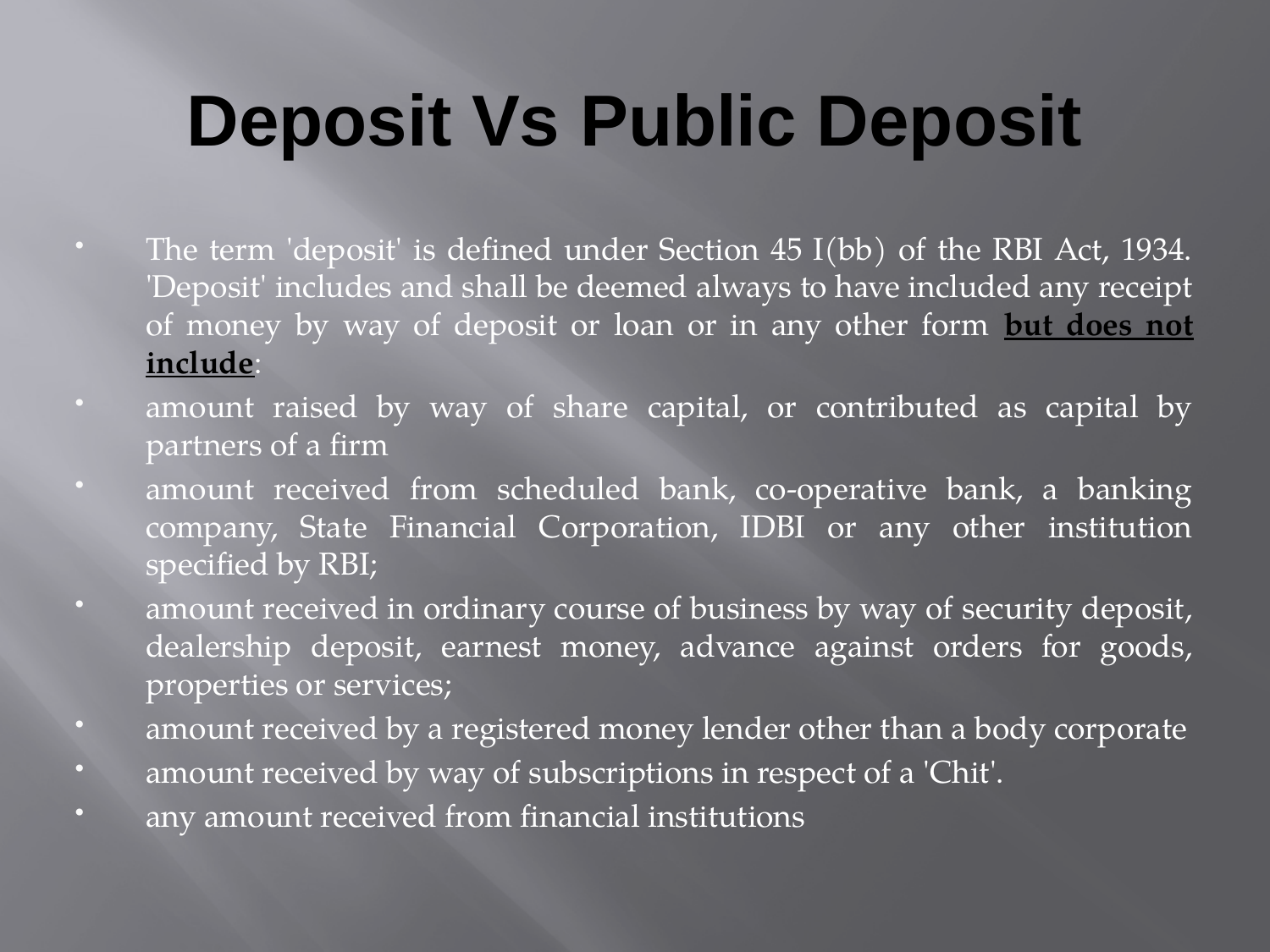

# Deposit Vs Public Deposit
The term 'deposit' is defined under Section 45 I(bb) of the RBI Act, 1934. 'Deposit' includes and shall be deemed always to have included any receipt of money by way of deposit or loan or in any other form but does not include:
amount raised by way of share capital, or contributed as capital by partners of a firm
amount received from scheduled bank, co-operative bank, a banking company, State Financial Corporation, IDBI or any other institution specified by RBI;
amount received in ordinary course of business by way of security deposit, dealership deposit, earnest money, advance against orders for goods, properties or services;
amount received by a registered money lender other than a body corporate
amount received by way of subscriptions in respect of a 'Chit'.
any amount received from financial institutions